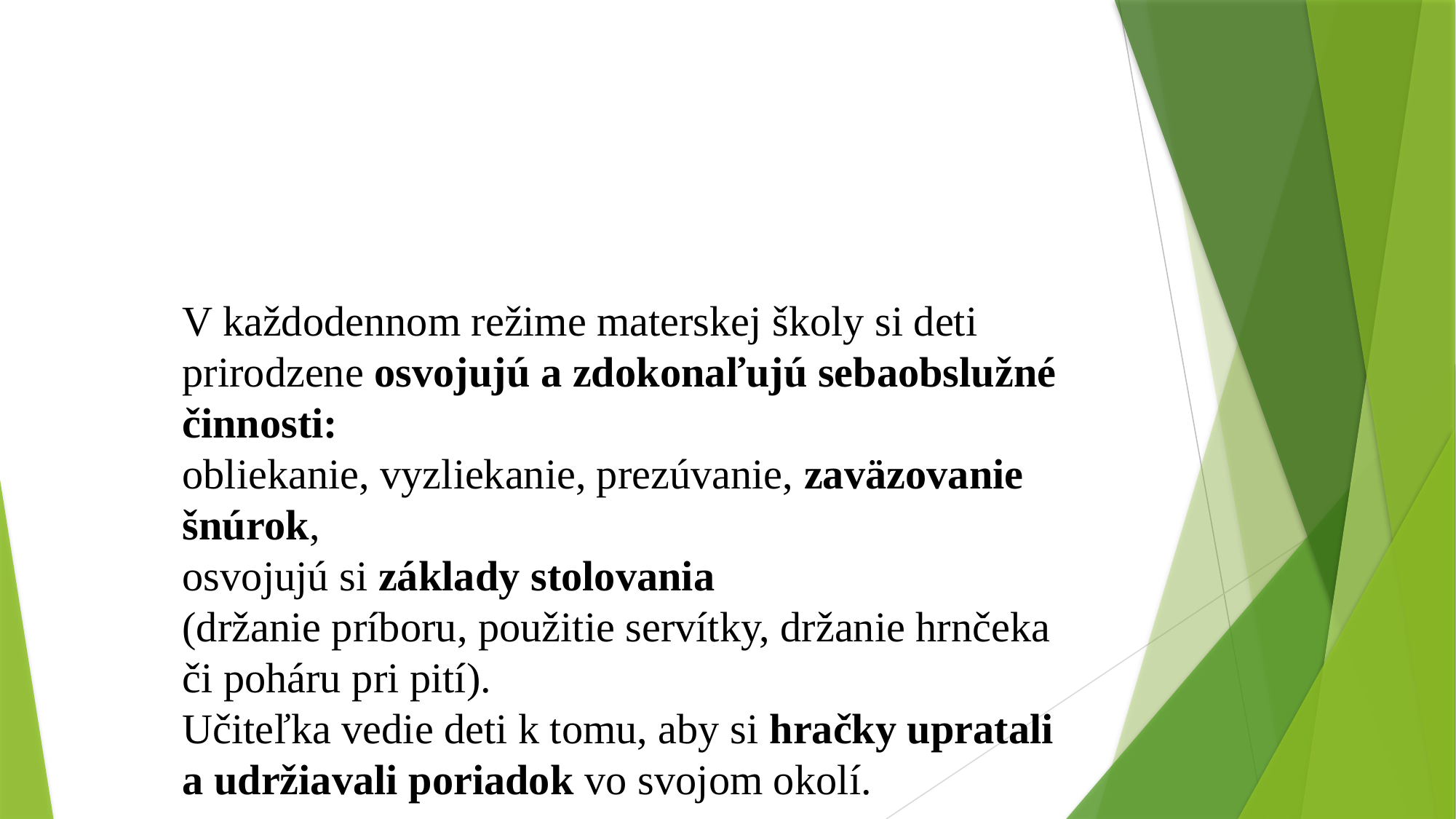

V každodennom režime materskej školy si deti
prirodzene osvojujú a zdokonaľujú sebaobslužné
činnosti:
obliekanie, vyzliekanie, prezúvanie, zaväzovanie šnúrok,
osvojujú si základy stolovania
(držanie príboru, použitie servítky, držanie hrnčeka či poháru pri pití).
Učiteľka vedie deti k tomu, aby si hračky upratali a udržiavali poriadok vo svojom okolí.